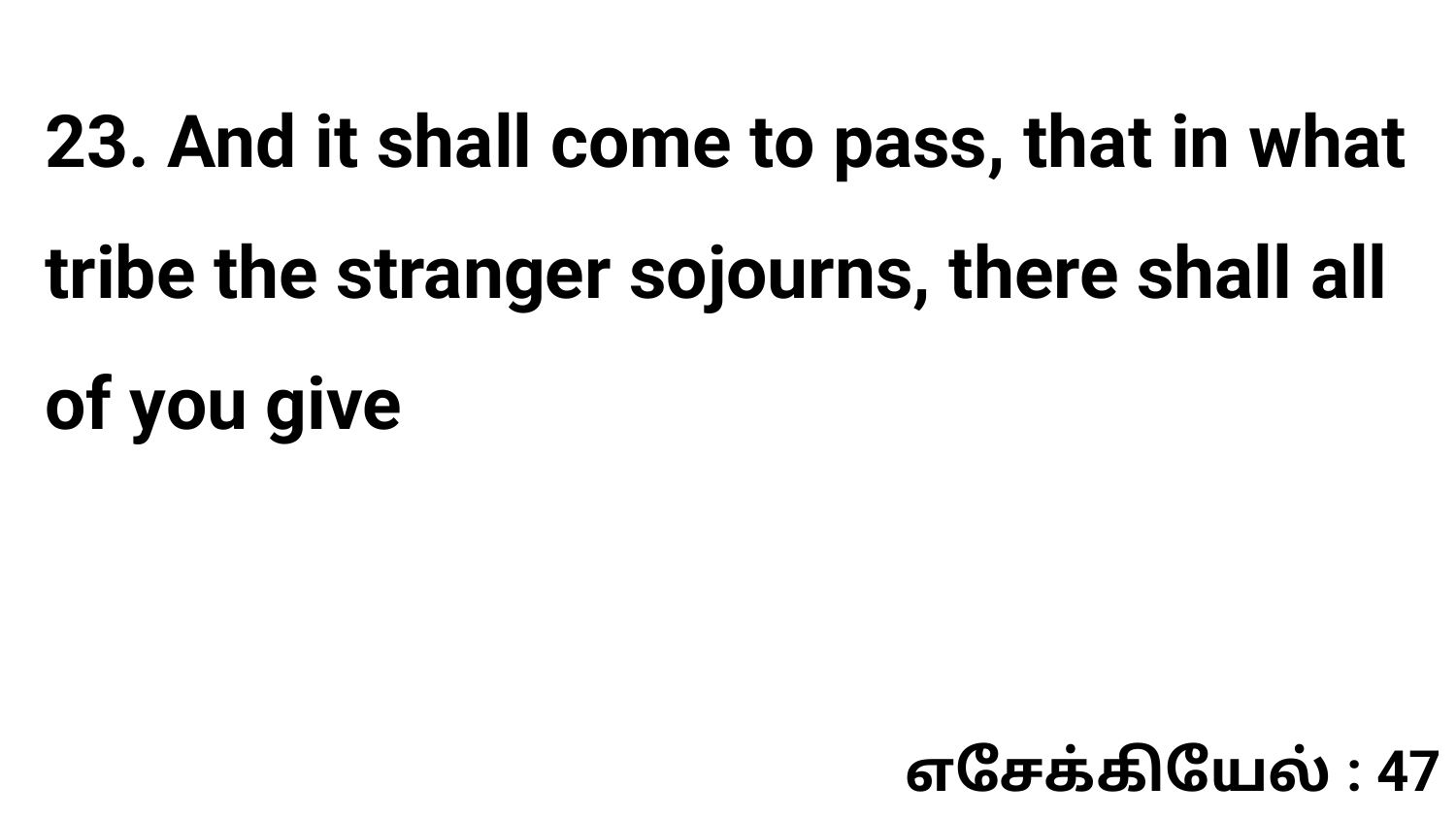

23. And it shall come to pass, that in what tribe the stranger sojourns, there shall all of you give
எசேக்கியேல் : 47